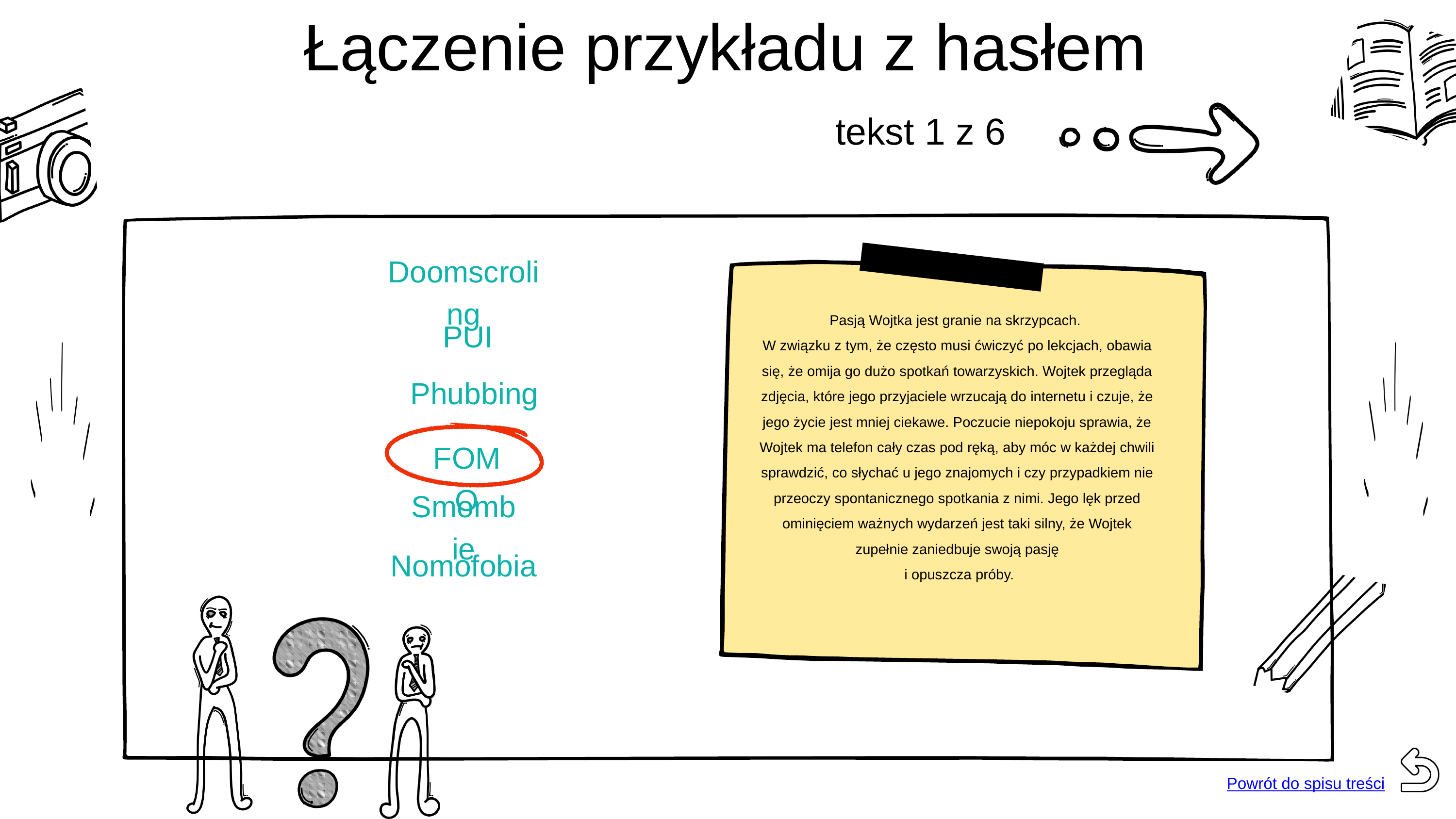

Łączenie przykładu z hasłem

tekst 1 z 6

Doomscroling

Pasją Wojtka jest granie na skrzypcach.
W związku z tym, że często musi ćwiczyć po lekcjach, obawia się, że omija go dużo spotkań towarzyskich. Wojtek przegląda zdjęcia, które jego przyjaciele wrzucają do internetu i czuje, że jego życie jest mniej ciekawe. Poczucie niepokoju sprawia, że Wojtek ma telefon cały czas pod ręką, aby móc w każdej chwili sprawdzić, co słychać u jego znajomych i czy przypadkiem nie przeoczy spontanicznego spotkania z nimi. Jego lęk przed ominięciem ważnych wydarzeń jest taki silny, że Wojtek zupełnie zaniedbuje swoją pasję
 i opuszcza próby.
 PUI
Phubbing

FOMO
Smombie
Nomofobia

Powrót do spisu treści